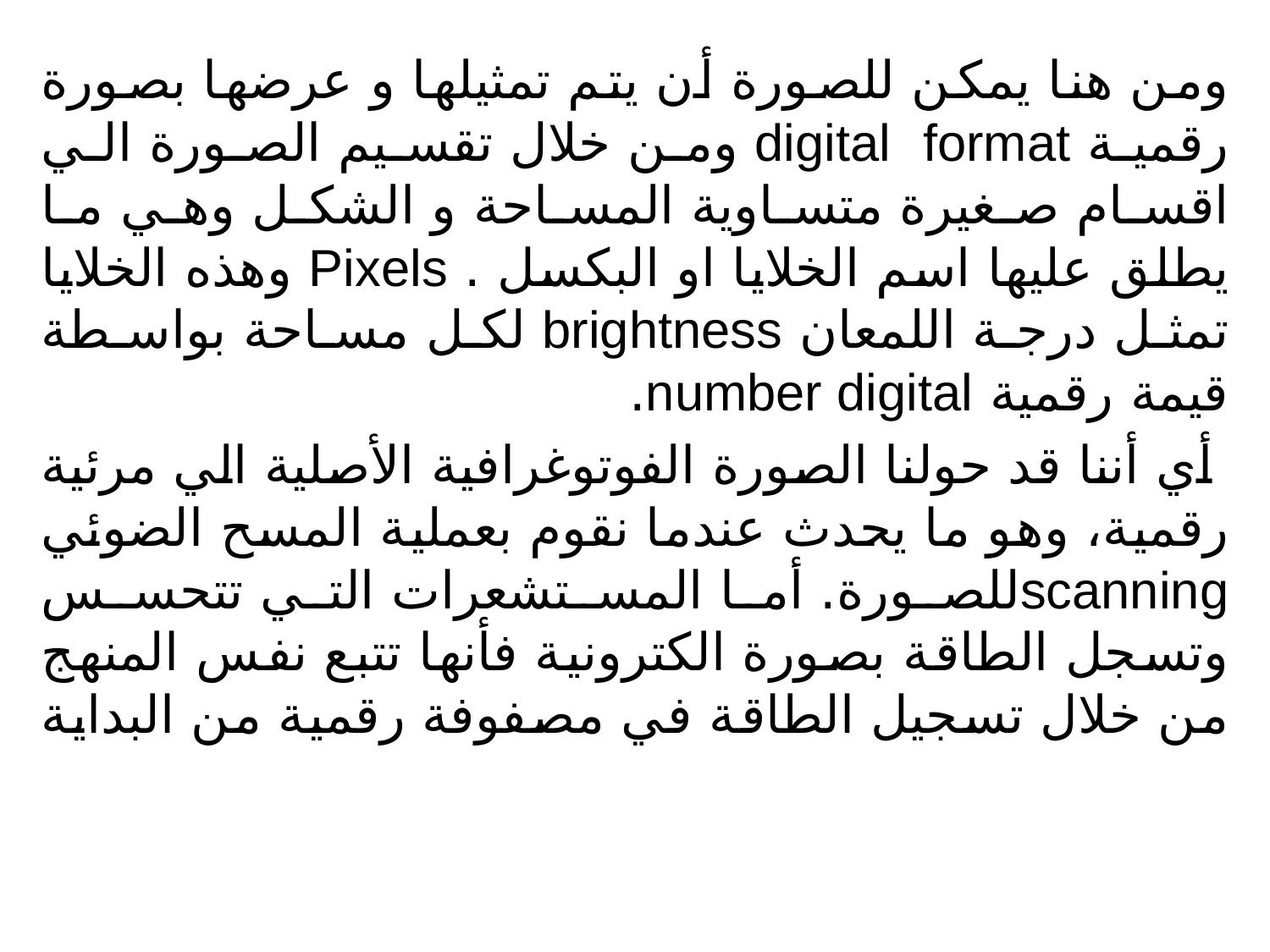

ومن هنا یمكن للصورة أن یتم تمثیلھا و عرضھا بصورة رقمیة digital format ومن خلال تقسیم الصورة الي اقسام صغیرة متساویة المساحة و الشكل وھي ما یطلق علیھا اسم الخلایا او البكسل . Pixels وھذه الخلایا تمثل درجة اللمعان brightness لكل مساحة بواسطة قیمة رقمیة number digital.
 أي أننا قد حولنا الصورة الفوتوغرافیة الأصلیة الي مرئیة رقمیة، وھو ما یحدث عندما نقوم بعملیة المسح الضوئي scanningللصورة. أما المستشعرات التي تتحسس وتسجل الطاقة بصورة الكترونیة فأنھا تتبع نفس المنھج من خلال تسجیل الطاقة في مصفوفة رقمیة من البدایة